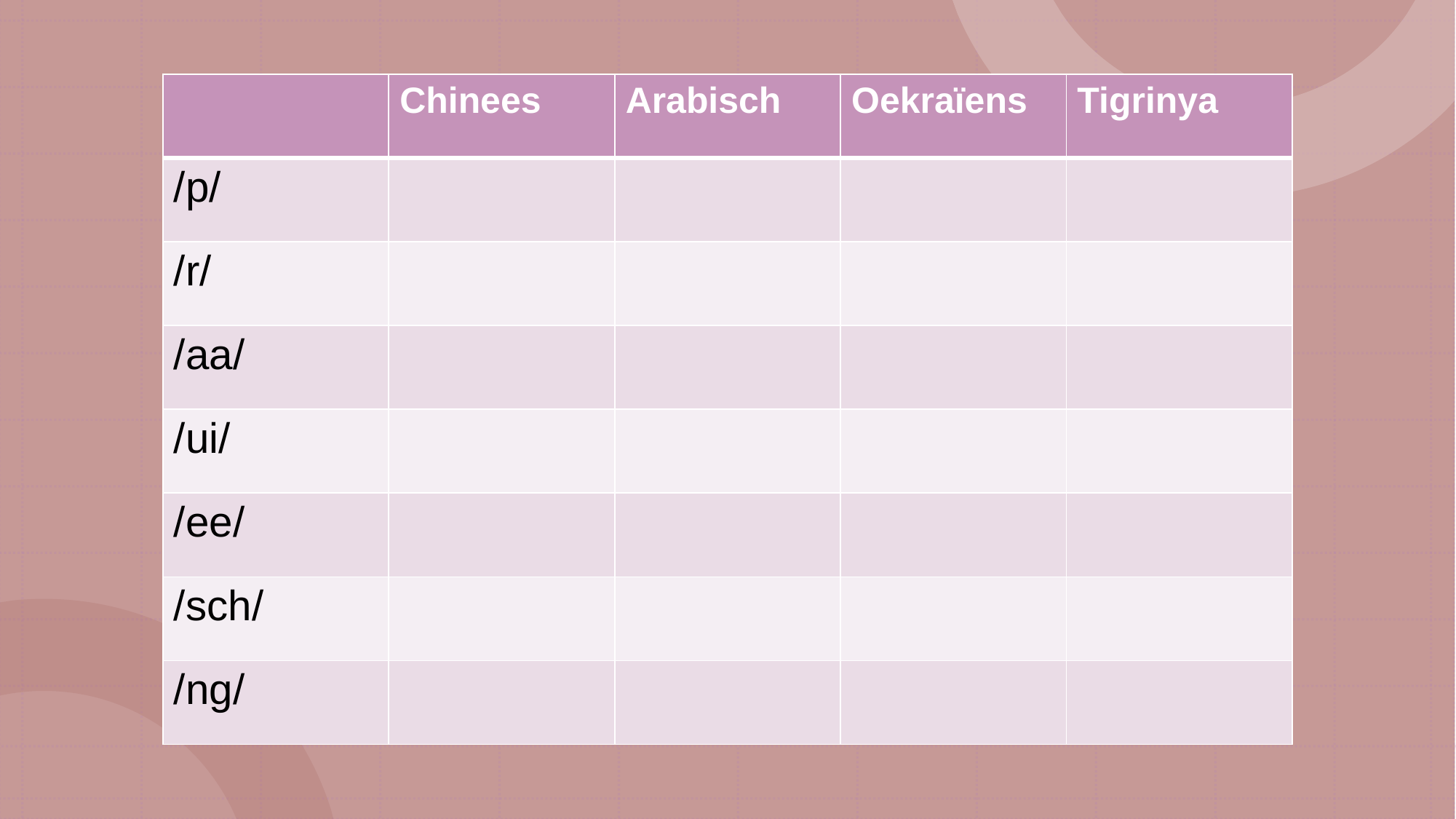

|  | Chinees | Arabisch | Oekraïens | Tigrinya |
| --- | --- | --- | --- | --- |
| /p/ |  |  |  |  |
| /r/ |  |  |  |  |
| /aa/ |  |  |  |  |
| /ui/ |  |  |  |  |
| /ee/ |  |  |  |  |
| /sch/ |  |  |  |  |
| /ng/ |  |  |  |  |